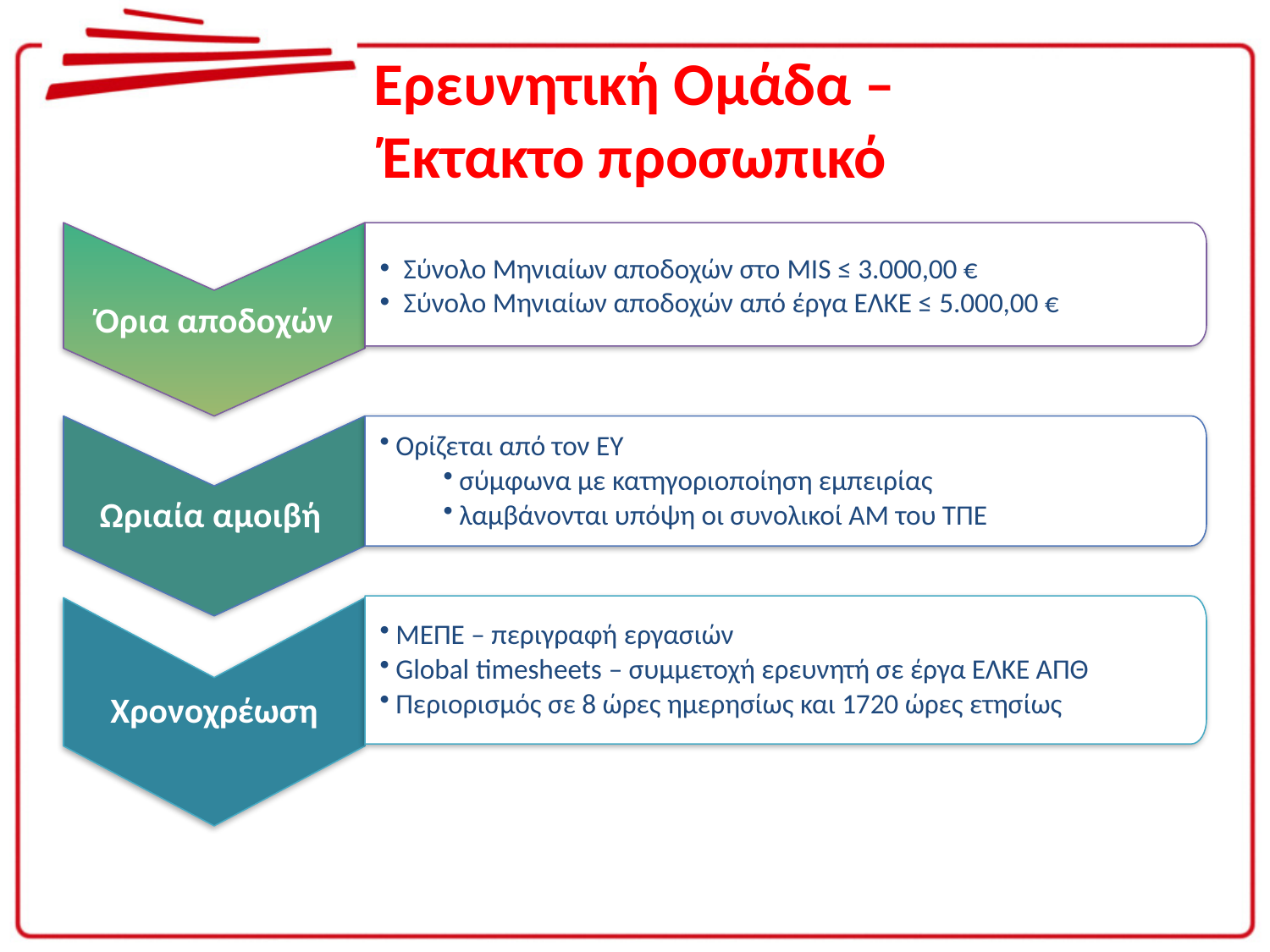

# Ερευνητική Ομάδα – Έκτακτο προσωπικό
Όρια αποδοχών
Σύνολο Μηνιαίων αποδοχών στο MIS ≤ 3.000,00 €
Σύνολο Μηνιαίων αποδοχών από έργα ΕΛΚΕ ≤ 5.000,00 €
Ωριαία αμοιβή
Ορίζεται από τον ΕΥ
σύμφωνα με κατηγοριοποίηση εμπειρίας
λαμβάνονται υπόψη οι συνολικοί ΑΜ του ΤΠΕ
ΜΕΠΕ – περιγραφή εργασιών
Global timesheets – συμμετοχή ερευνητή σε έργα ΕΛΚΕ ΑΠΘ
Περιορισμός σε 8 ώρες ημερησίως και 1720 ώρες ετησίως
Χρονοχρέωση